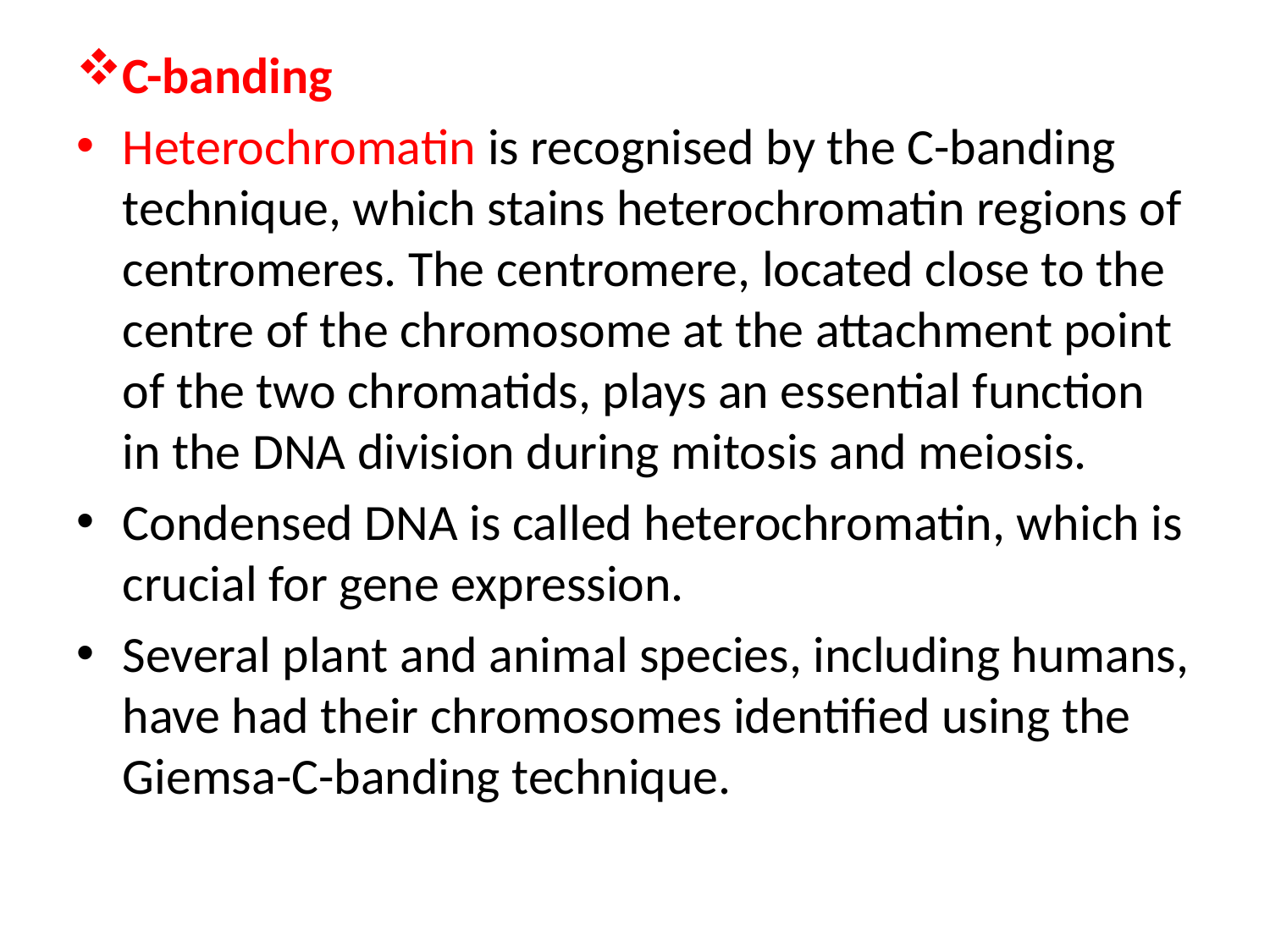

C-banding
Heterochromatin is recognised by the C-banding technique, which stains heterochromatin regions of centromeres. The centromere, located close to the centre of the chromosome at the attachment point of the two chromatids, plays an essential function in the DNA division during mitosis and meiosis.
Condensed DNA is called heterochromatin, which is crucial for gene expression.
Several plant and animal species, including humans, have had their chromosomes identified using the Giemsa-C-banding technique.